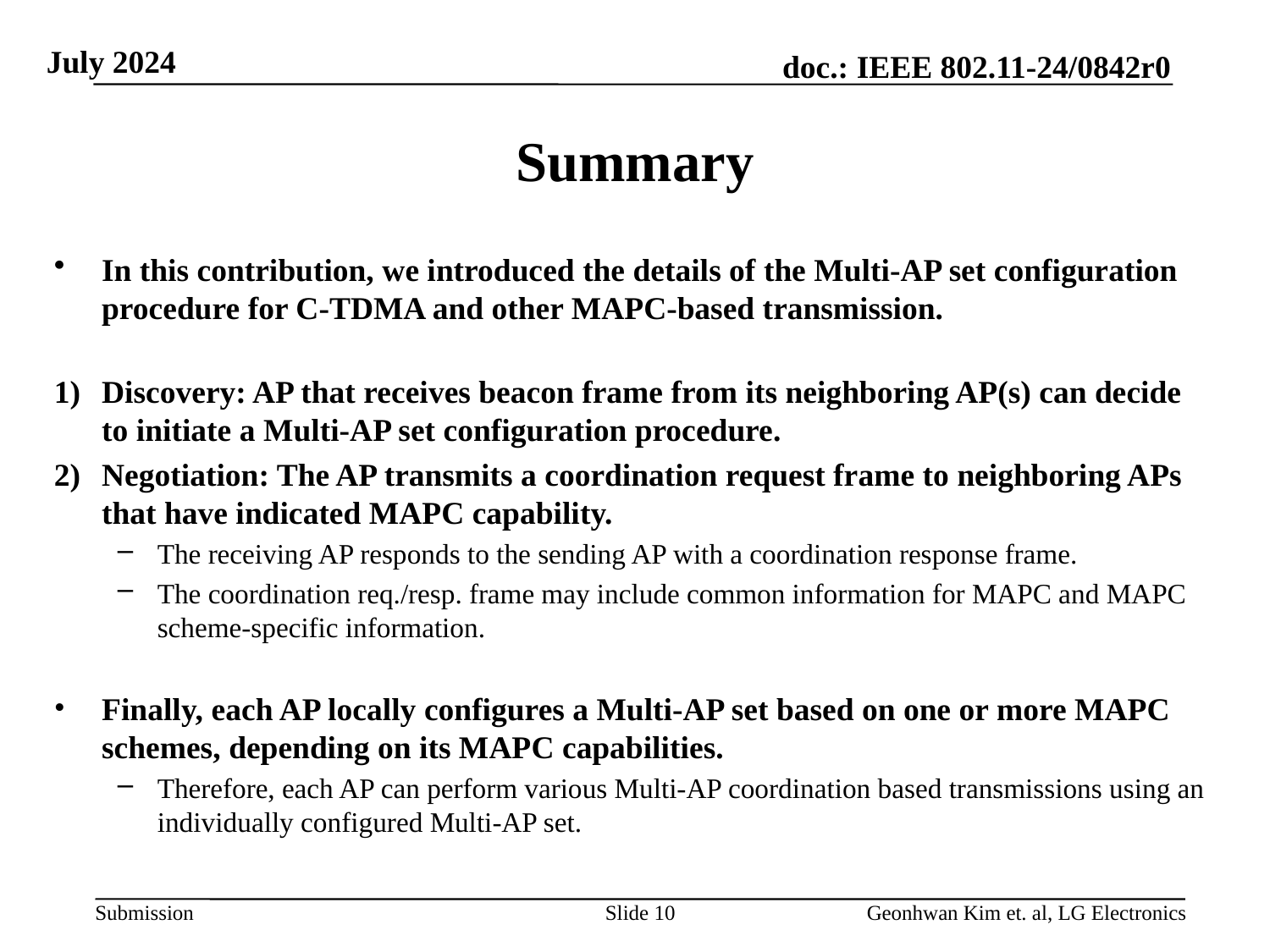

# Summary
In this contribution, we introduced the details of the Multi-AP set configuration procedure for C-TDMA and other MAPC-based transmission.

Discovery: AP that receives beacon frame from its neighboring AP(s) can decide to initiate a Multi-AP set configuration procedure.
Negotiation: The AP transmits a coordination request frame to neighboring APs that have indicated MAPC capability.
The receiving AP responds to the sending AP with a coordination response frame.
The coordination req./resp. frame may include common information for MAPC and MAPC scheme-specific information.

Finally, each AP locally configures a Multi-AP set based on one or more MAPC schemes, depending on its MAPC capabilities.
Therefore, each AP can perform various Multi-AP coordination based transmissions using an individually configured Multi-AP set.
Slide 10
Geonhwan Kim et. al, LG Electronics